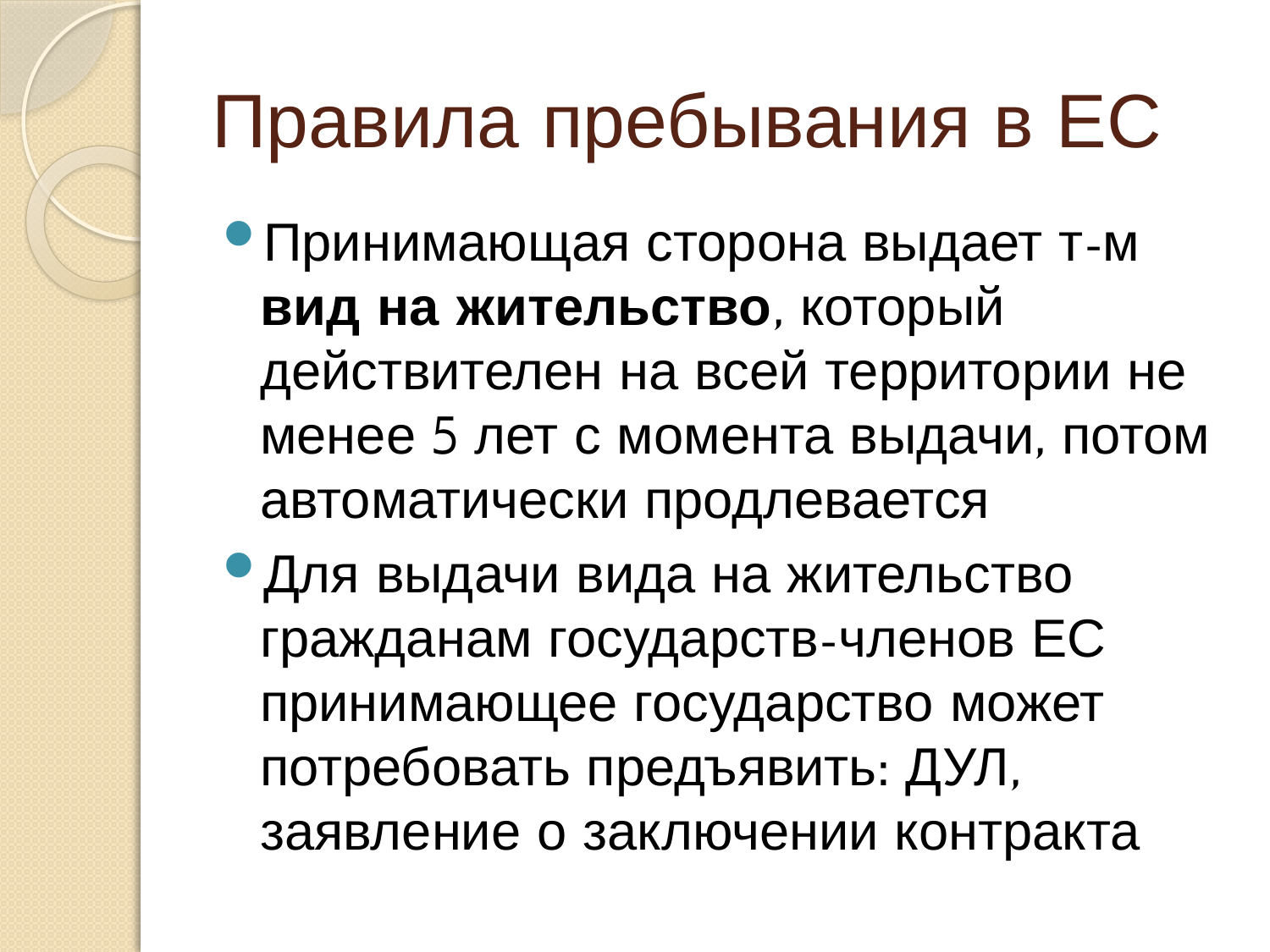

# Правила пребывания в ЕС
Принимающая сторона выдает т-м вид на жительство, который действителен на всей территории не менее 5 лет с момента выдачи, потом автоматически продлевается
Для выдачи вида на жительство гражданам государств-членов ЕС принимающее государство может потребовать предъявить: ДУЛ, заявление о заключении контракта